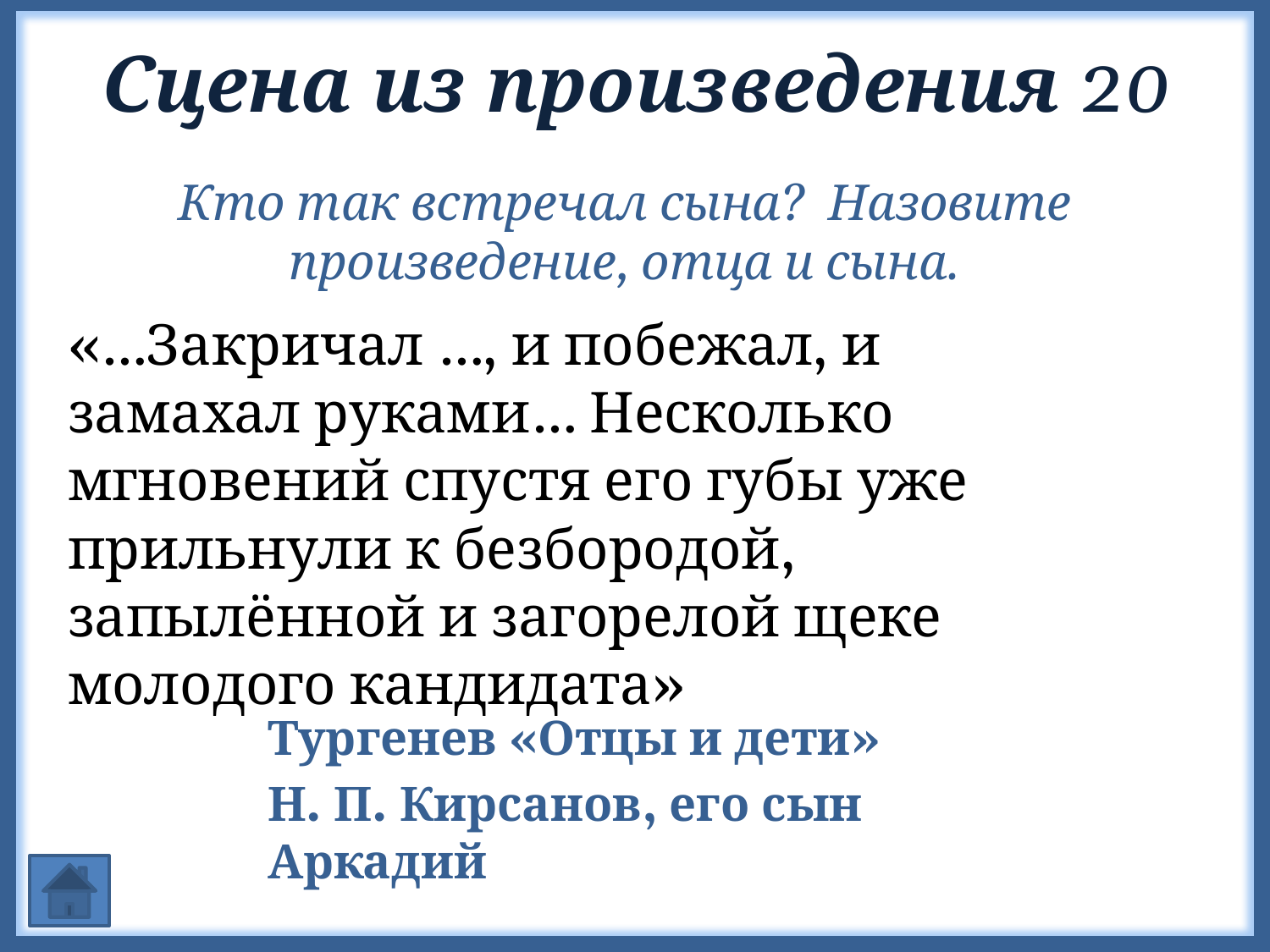

# Сцена из произведения 20
Кто так встречал сына?  Назовите произведение, отца и сына.
«…Закричал …, и побежал, и замахал руками… Несколько мгновений спустя его губы уже прильнули к безбородой, запылённой и загорелой щеке молодого кандидата»
Тургенев «Отцы и дети»
Н. П. Кирсанов, его сын Аркадий